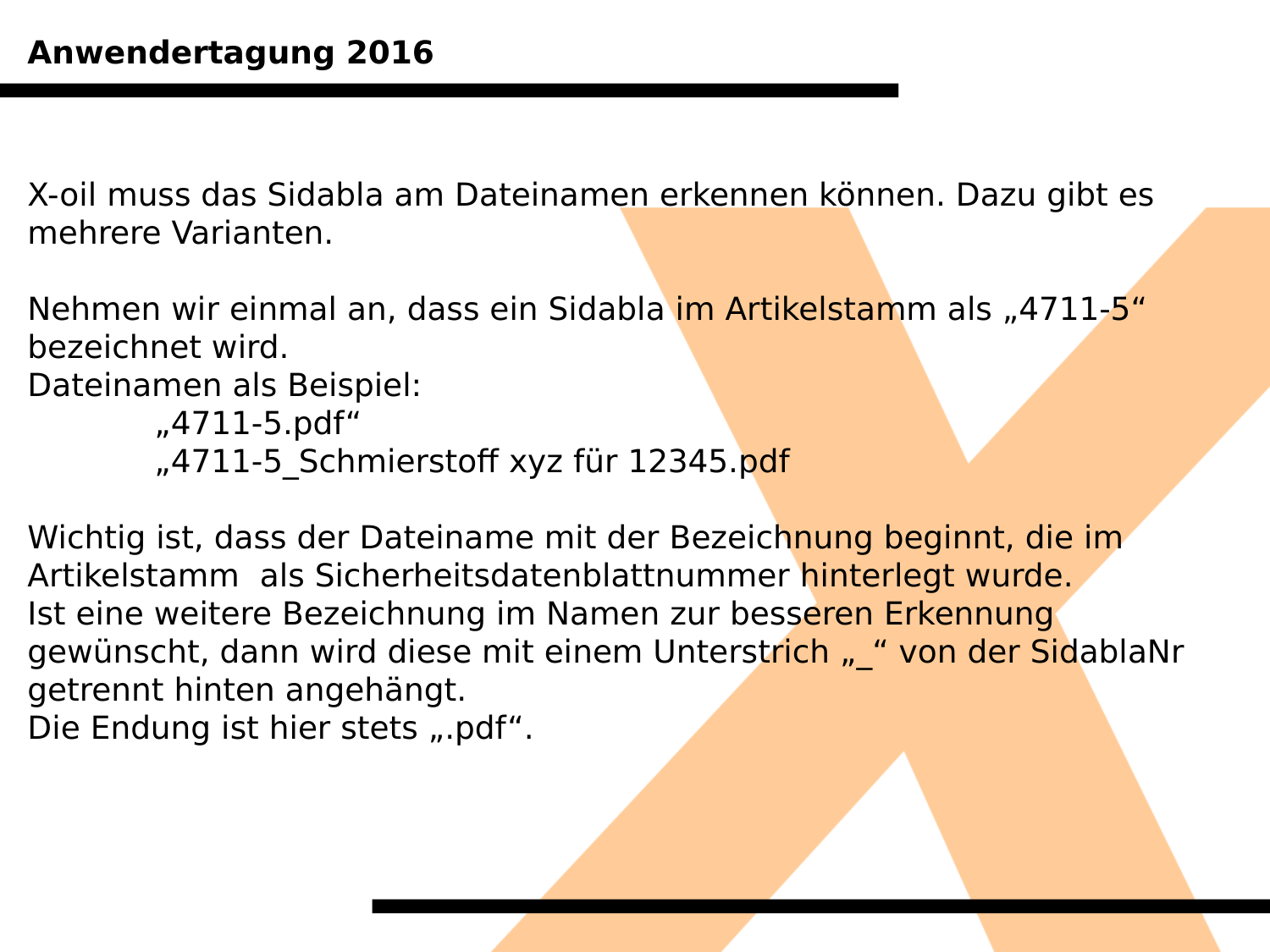

Anwendertagung 2016

X-oil muss das Sidabla am Dateinamen erkennen können. Dazu gibt es mehrere Varianten.

Nehmen wir einmal an, dass ein Sidabla im Artikelstamm als „4711-5“ bezeichnet wird.
Dateinamen als Beispiel:
	„4711-5.pdf“
	„4711-5_Schmierstoff xyz für 12345.pdf

Wichtig ist, dass der Dateiname mit der Bezeichnung beginnt, die im Artikelstamm  als Sicherheitsdatenblattnummer hinterlegt wurde.
Ist eine weitere Bezeichnung im Namen zur besseren Erkennung gewünscht, dann wird diese mit einem Unterstrich „_“ von der SidablaNr getrennt hinten angehängt.
Die Endung ist hier stets „.pdf“.